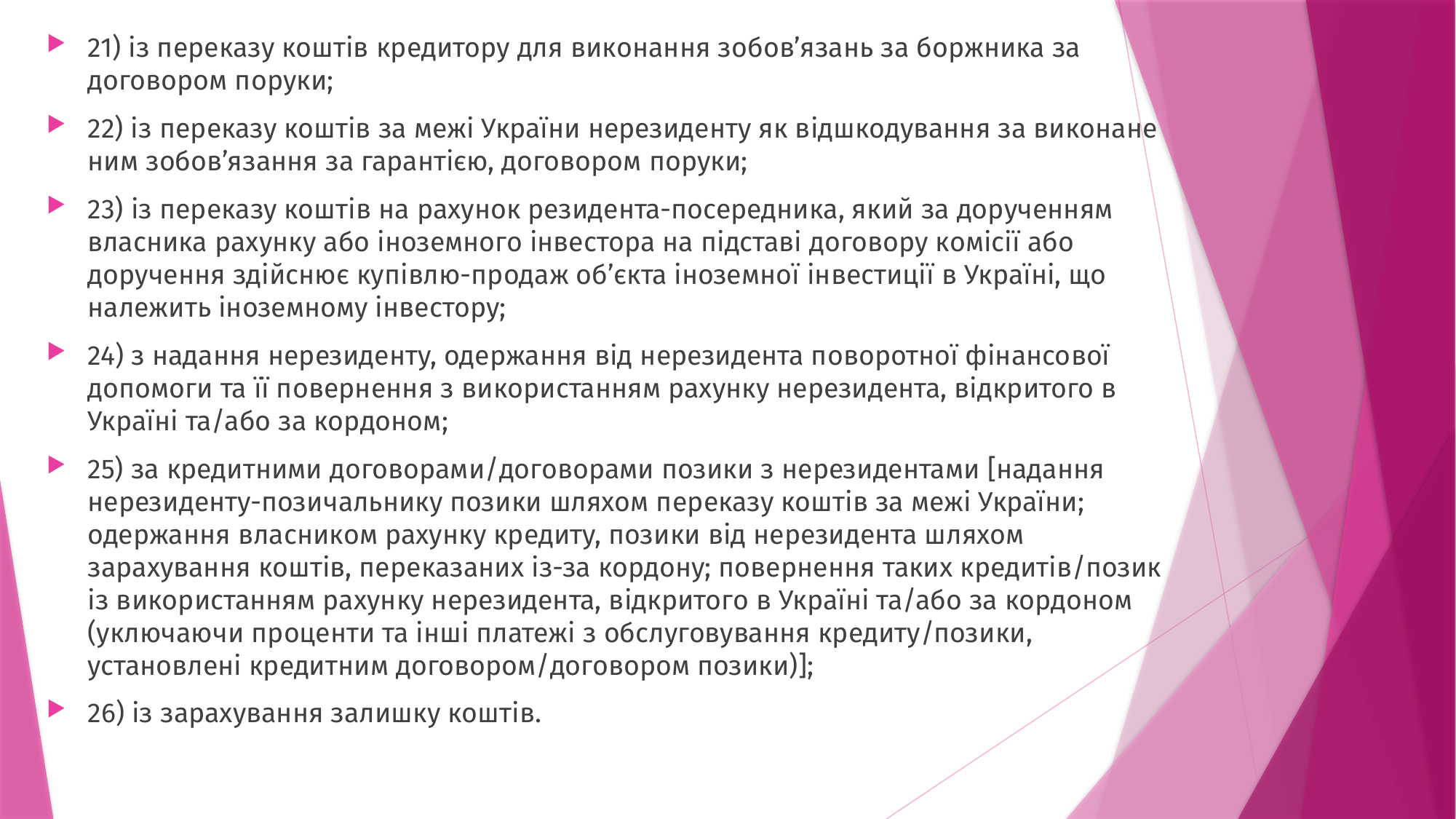

21) із переказу коштів кредитору для виконання зобов’язань за боржника за договором поруки;
22) із переказу коштів за межі України нерезиденту як відшкодування за виконане ним зобов’язання за гарантією, договором поруки;
23) із переказу коштів на рахунок резидента-посередника, який за дорученням власника рахунку або іноземного інвестора на підставі договору комісії або доручення здійснює купівлю-продаж об’єкта іноземної інвестиції в Україні, що належить іноземному інвестору;
24) з надання нерезиденту, одержання від нерезидента поворотної фінансової допомоги та її повернення з використанням рахунку нерезидента, відкритого в Україні та/або за кордоном;
25) за кредитними договорами/договорами позики з нерезидентами [надання нерезиденту-позичальнику позики шляхом переказу коштів за межі України; одержання власником рахунку кредиту, позики від нерезидента шляхом зарахування коштів, переказаних із-за кордону; повернення таких кредитів/позик із використанням рахунку нерезидента, відкритого в Україні та/або за кордоном (уключаючи проценти та інші платежі з обслуговування кредиту/позики, установлені кредитним договором/договором позики)];
26) із зарахування залишку коштів.